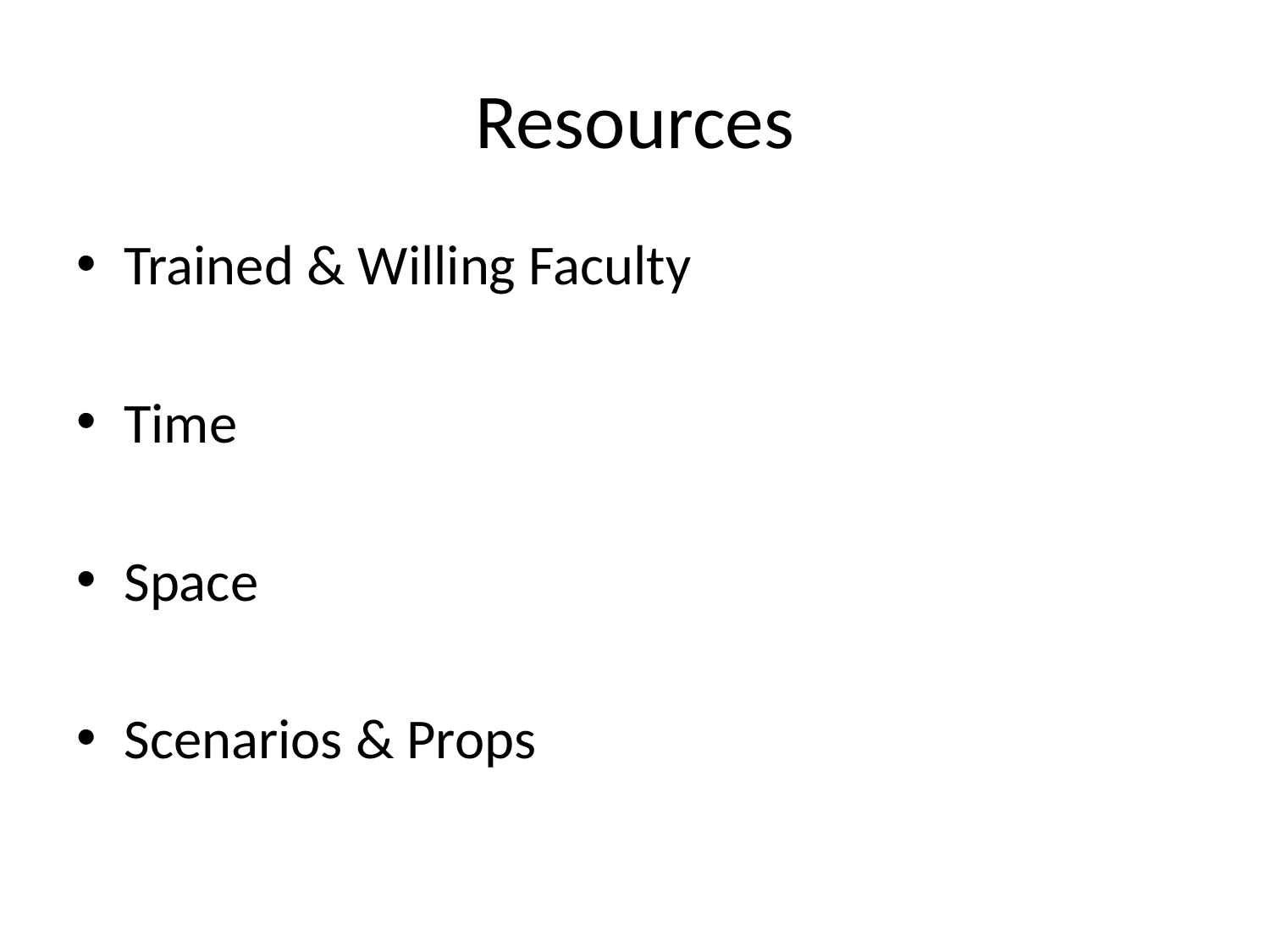

# Resources
Trained & Willing Faculty

Time

Space

Scenarios & Props